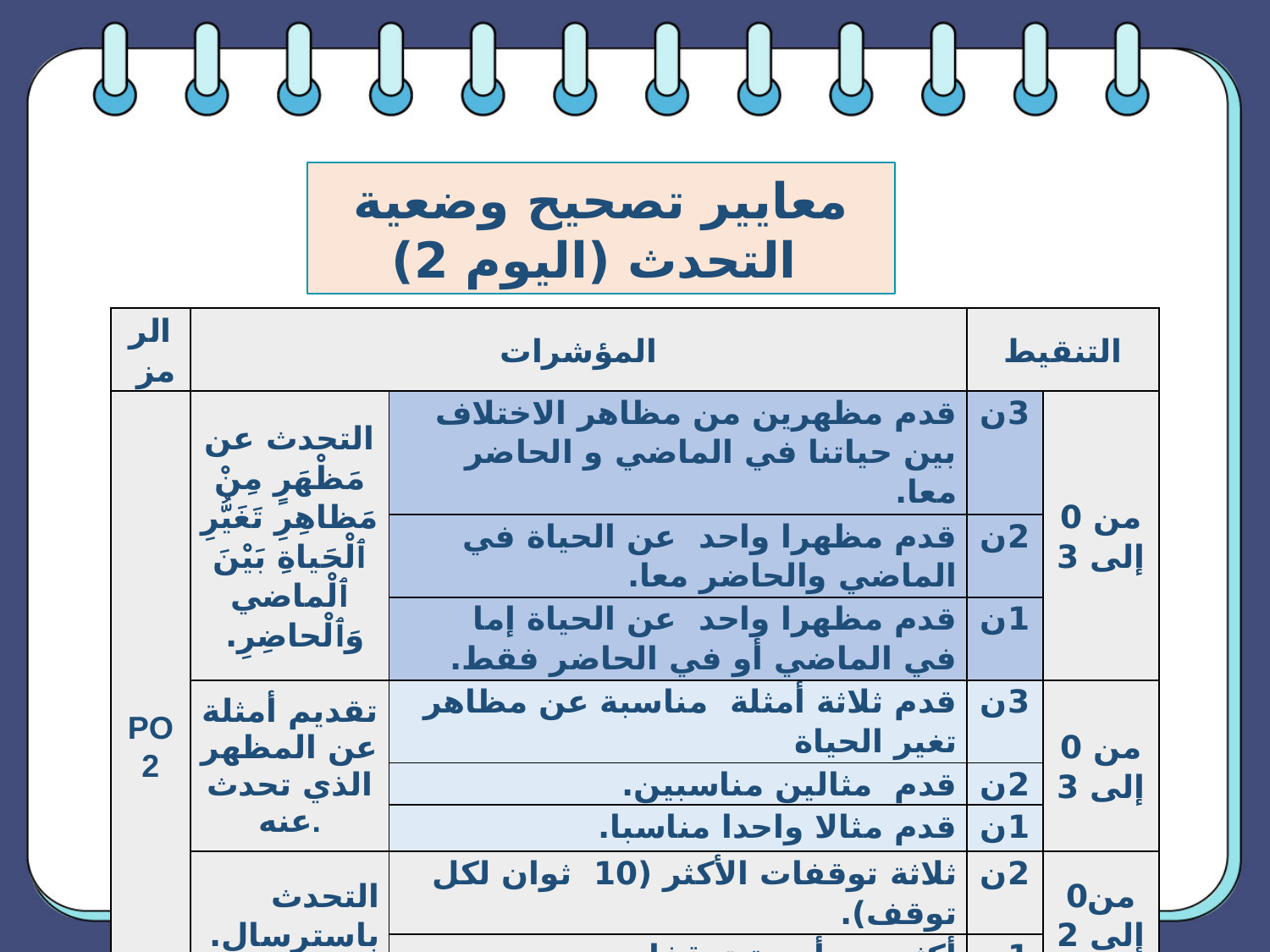

معايير تصحيح وضعية التحدث (اليوم 2)
| الرمز | المؤشرات |  | التنقيط |  |
| --- | --- | --- | --- | --- |
| PO2 | التحدث عن مَظْهَرٍ مِنْ مَظاهِرِ تَغَيُّرِ ٱلْحَياةِ بَيْنَ ٱلْماضي وَٱلْحاضِرِ. | قدم مظهرين من مظاهر الاختلاف بين حياتنا في الماضي و الحاضر معا. | 3ن | من 0 إلى 3 |
|  |  | قدم مظهرا واحد عن الحياة في الماضي والحاضر معا. | 2ن |  |
|  |  | قدم مظهرا واحد عن الحياة إما في الماضي أو في الحاضر فقط. | 1ن |  |
|  | تقديم أمثلة عن المظهر الذي تحدث عنه. | قدم ثلاثة أمثلة مناسبة عن مظاهر تغير الحياة | 3ن | من 0 إلى 3 |
|  |  | قدم مثالين مناسبين. | 2ن |  |
|  |  | قدم مثالا واحدا مناسبا. | 1ن |  |
|  | التحدث باسترسال. | ثلاثة توقفات الأكثر (10 ثوان لكل توقف). | 2ن | من0 إلى 2 |
|  |  | أكثر من أربعة توقفات. | 1ن |  |
|  | عدم ارتكاب أخطاء لغوية. | 4 أخطاء على الأكثر. | 2ن | من 0 إلى 2 |
|  |  | أكثر من 5 أخطاء | 1ن |  |
| المجموع |  |  |  | 10 |